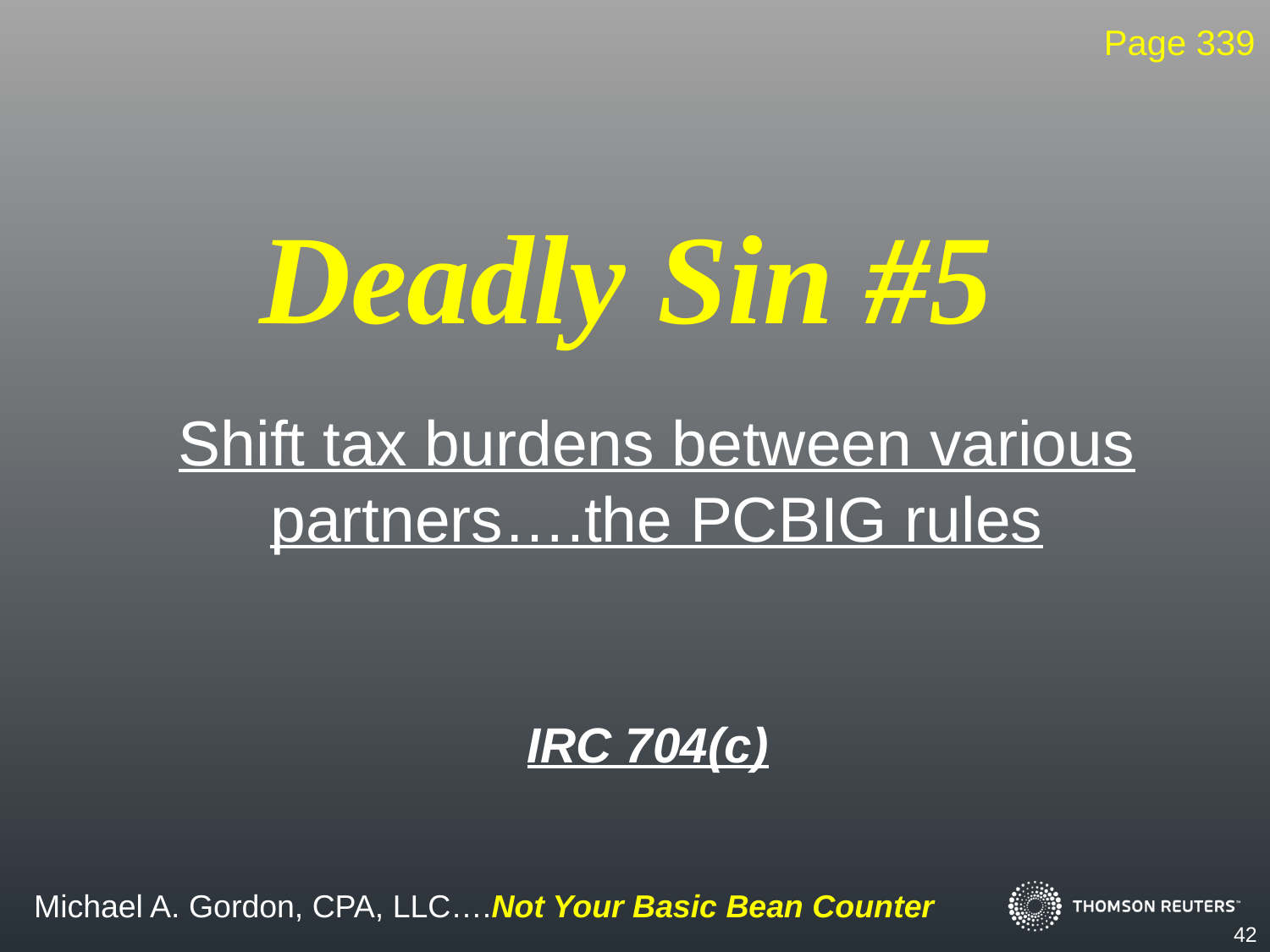

Page 339
Deadly Sin #5
Shift tax burdens between various partners….the PCBIG rules
IRC 704(c)
42